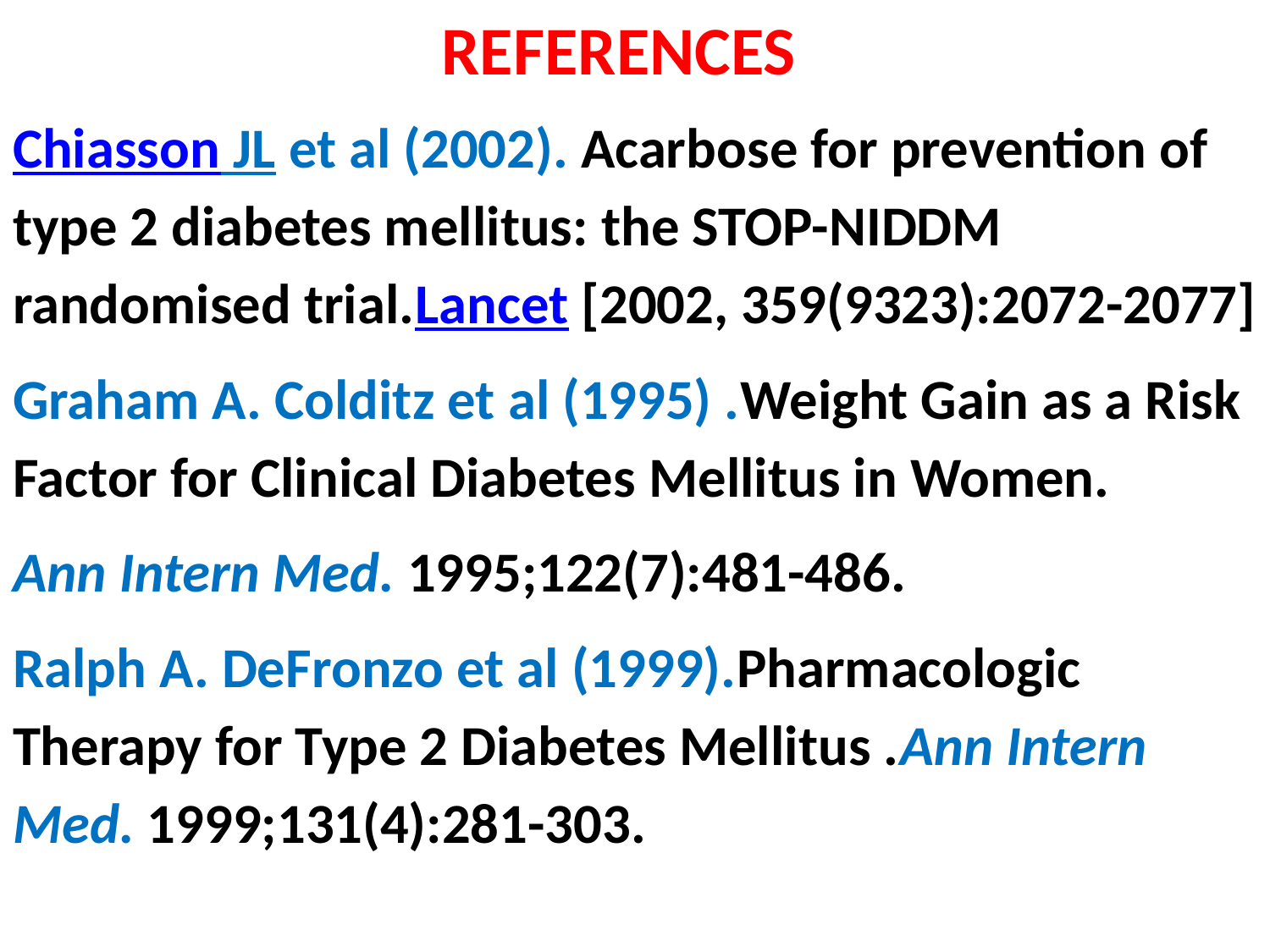

# REFERENCES
Chiasson JL et al (2002). Acarbose for prevention of type 2 diabetes mellitus: the STOP-NIDDM randomised trial.Lancet [2002, 359(9323):2072-2077]
Graham A. Colditz et al (1995) .Weight Gain as a Risk Factor for Clinical Diabetes Mellitus in Women.
Ann Intern Med. 1995;122(7):481-486.
Ralph A. DeFronzo et al (1999).Pharmacologic Therapy for Type 2 Diabetes Mellitus .Ann Intern Med. 1999;131(4):281-303.